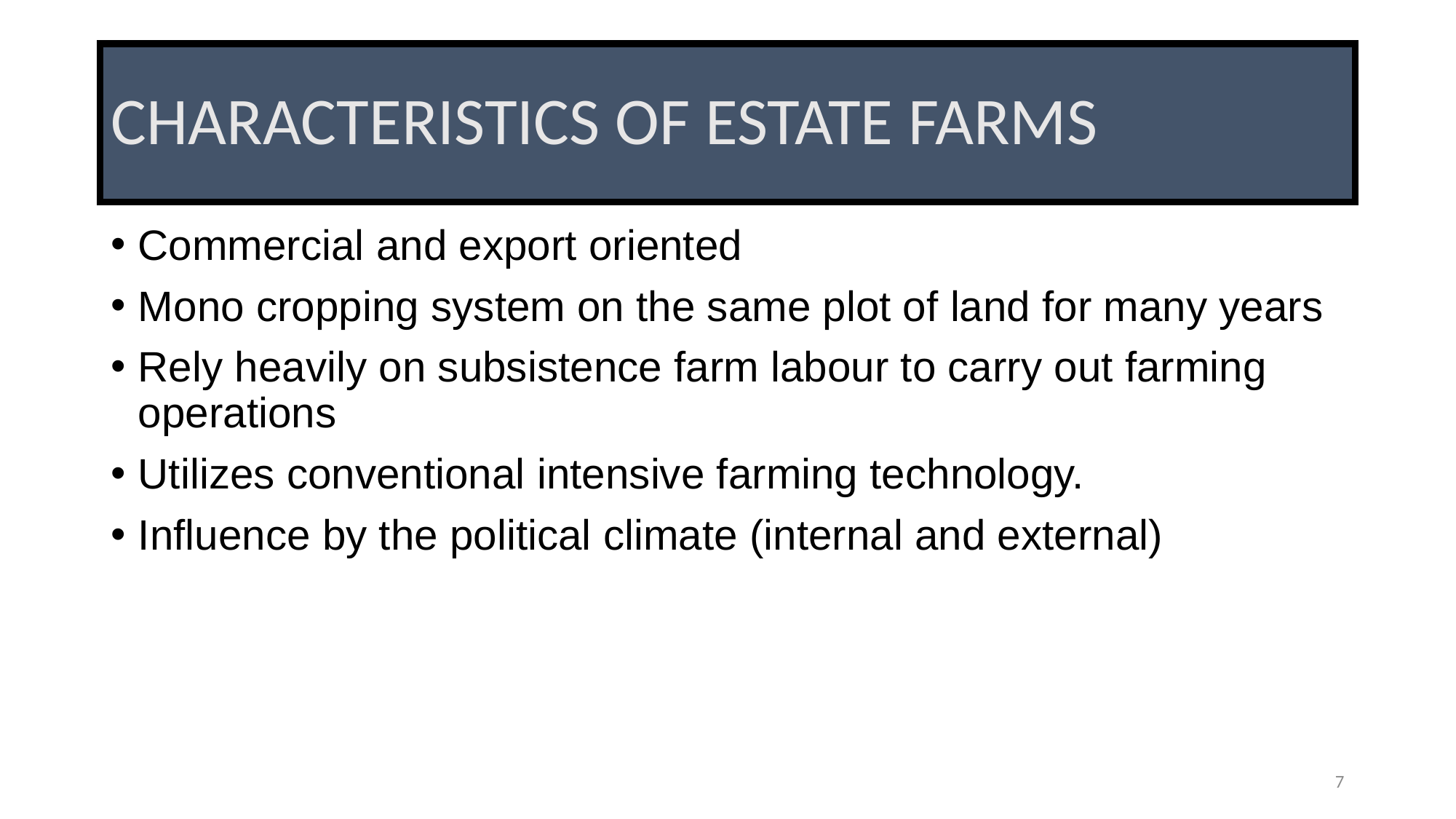

# CHARACTERISTICS OF ESTATE FARMS
Commercial and export oriented
Mono cropping system on the same plot of land for many years
Rely heavily on subsistence farm labour to carry out farming operations
Utilizes conventional intensive farming technology.
Influence by the political climate (internal and external)

7